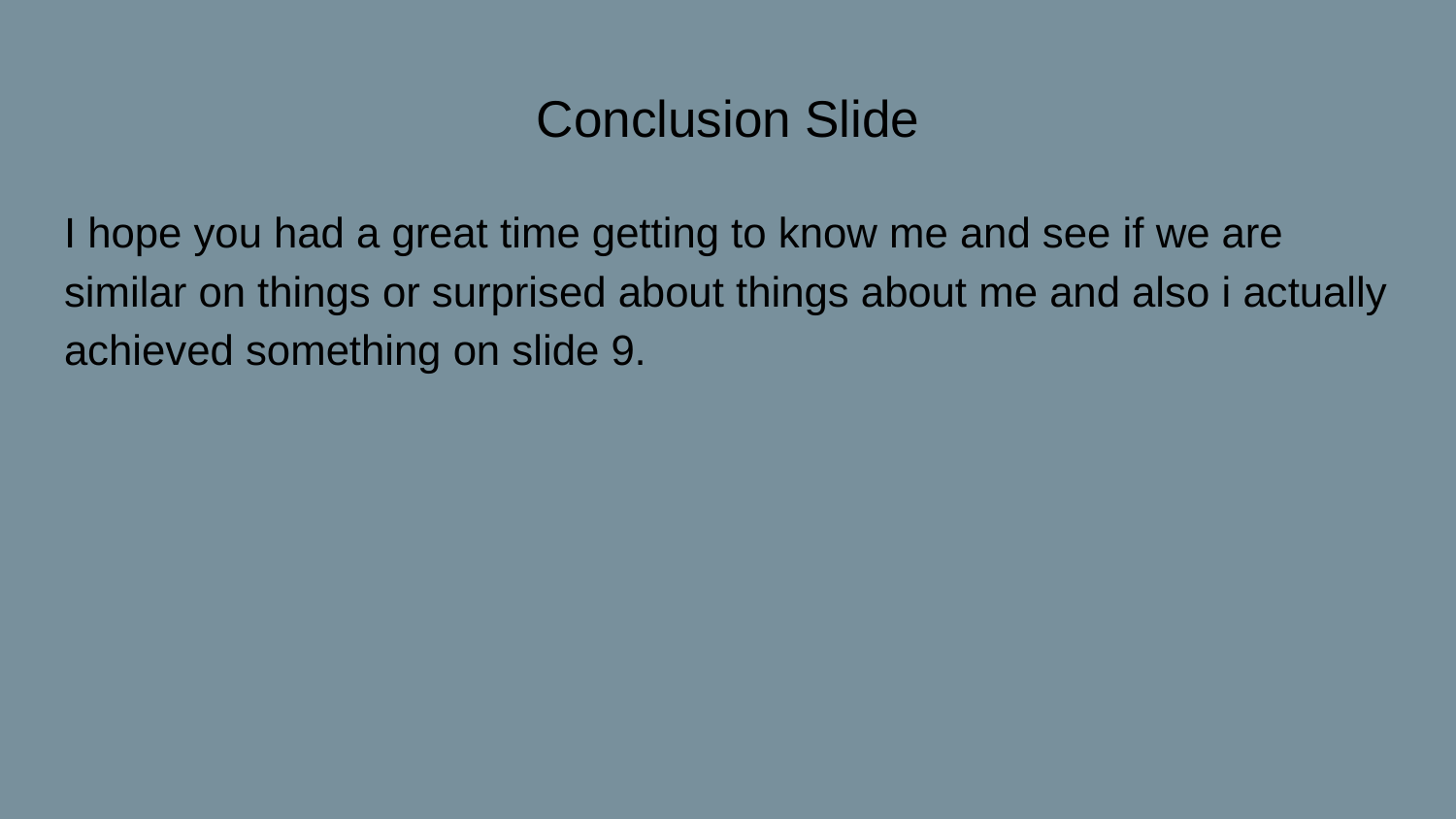

# Conclusion Slide
I hope you had a great time getting to know me and see if we are similar on things or surprised about things about me and also i actually achieved something on slide 9.